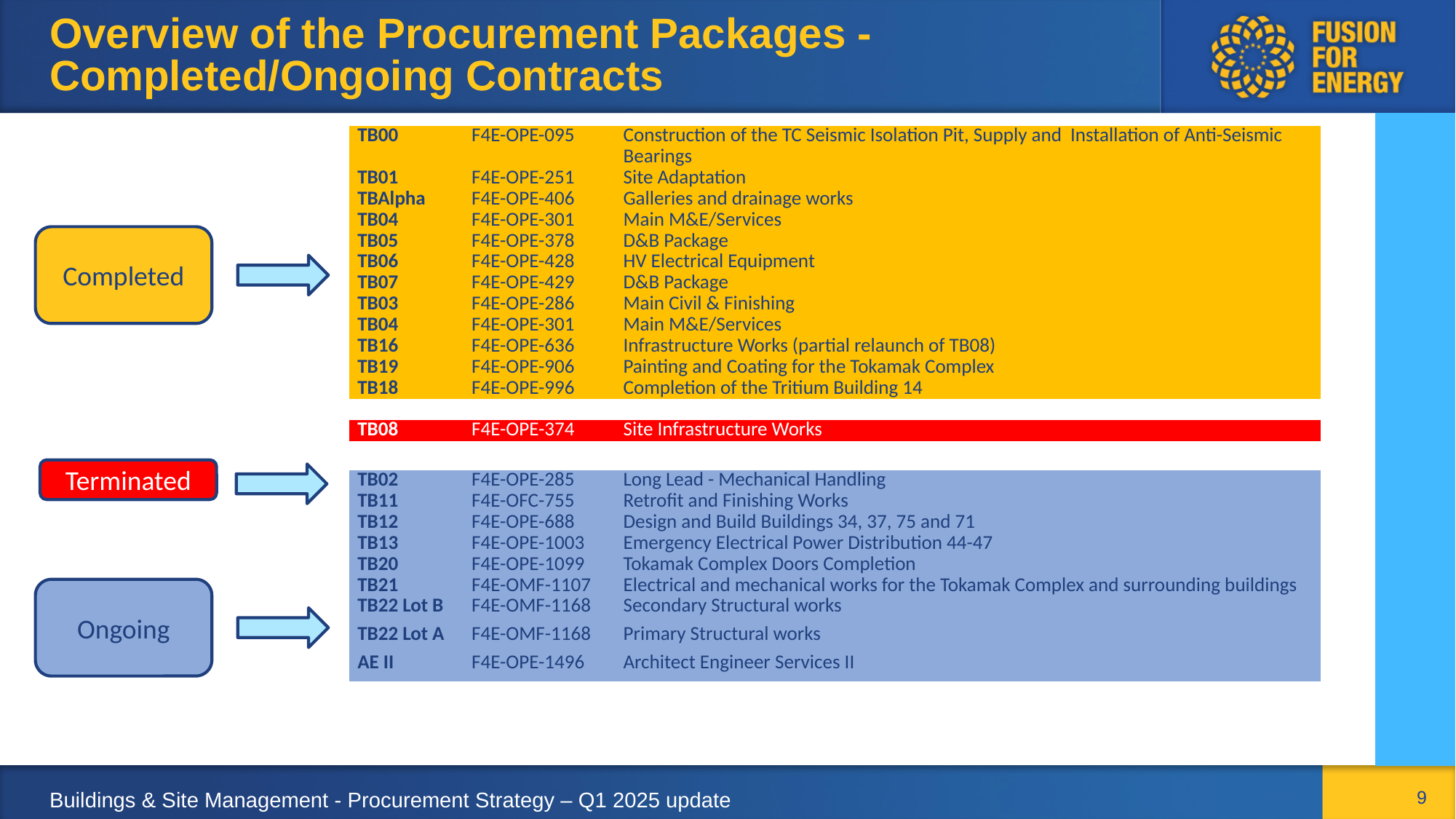

# Overview of the Procurement Packages - Completed/Ongoing Contracts

| TB00 | F4E-OPE-095 | Construction of the TC Seismic Isolation Pit, Supply and Installation of Anti-Seismic Bearings |
| --- | --- | --- |
| TB01 | F4E-OPE-251 | Site Adaptation |
| TBAlpha | F4E-OPE-406 | Galleries and drainage works |
| TB04 | F4E-OPE-301 | Main M&E/Services |
| TB05 | F4E-OPE-378 | D&B Package |
| TB06 | F4E-OPE-428 | HV Electrical Equipment |
| TB07 | F4E-OPE-429 | D&B Package |
| TB03 | F4E-OPE-286 | Main Civil & Finishing |
| TB04 | F4E-OPE-301 | Main M&E/Services |
| TB16 | F4E-OPE-636 | Infrastructure Works (partial relaunch of TB08) |
| TB19 | F4E-OPE-906 | Painting and Coating for the Tokamak Complex |
| TB18 | F4E-OPE-996 | Completion of the Tritium Building 14 |
|  |  |  |
| TB08 | F4E-OPE-374 | Site Infrastructure Works |
|  |  |  |
| TB02 | F4E-OPE-285 | Long Lead - Mechanical Handling |
| TB11 | F4E-OFC-755 | Retrofit and Finishing Works |
| TB12 | F4E-OPE-688 | Design and Build Buildings 34, 37, 75 and 71 |
| TB13 | F4E-OPE-1003 | Emergency Electrical Power Distribution 44-47 |
| TB20 | F4E-OPE-1099 | Tokamak Complex Doors Completion |
| TB21 | F4E-OMF-1107 | Electrical and mechanical works for the Tokamak Complex and surrounding buildings |
| TB22 Lot B | F4E-OMF-1168 | Secondary Structural works |
| TB22 Lot A | F4E-OMF-1168 | Primary Structural works |
| AE II | F4E-OPE-1496 | Architect Engineer Services II |
Completed

Terminated

Ongoing

9
Buildings & Site Management - Procurement Strategy – Q1 2025 update